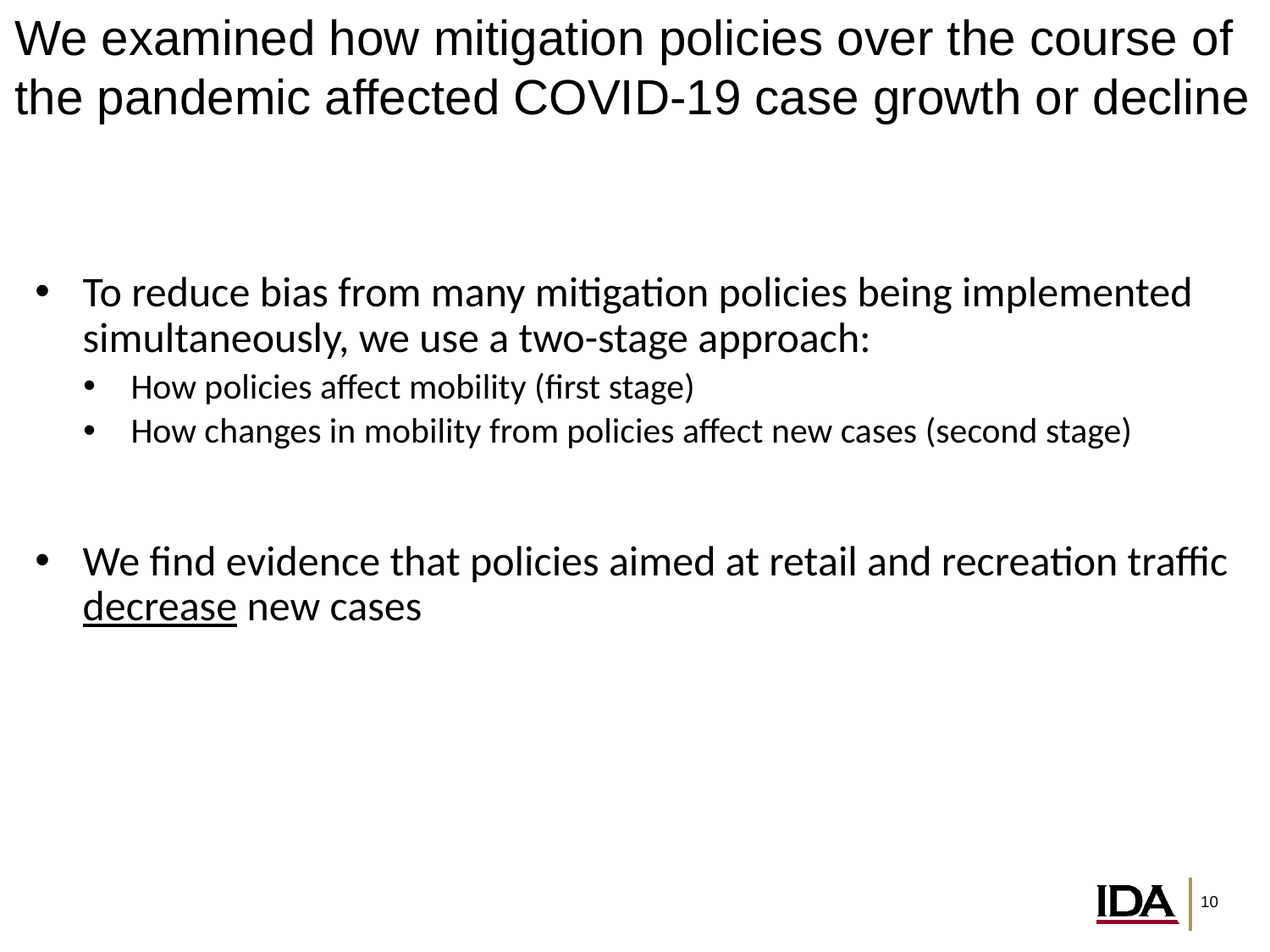

# We examined how mitigation policies over the course of the pandemic affected COVID-19 case growth or decline
To reduce bias from many mitigation policies being implemented simultaneously, we use a two-stage approach:
How policies affect mobility (first stage)
How changes in mobility from policies affect new cases (second stage)

We find evidence that policies aimed at retail and recreation traffic decrease new cases